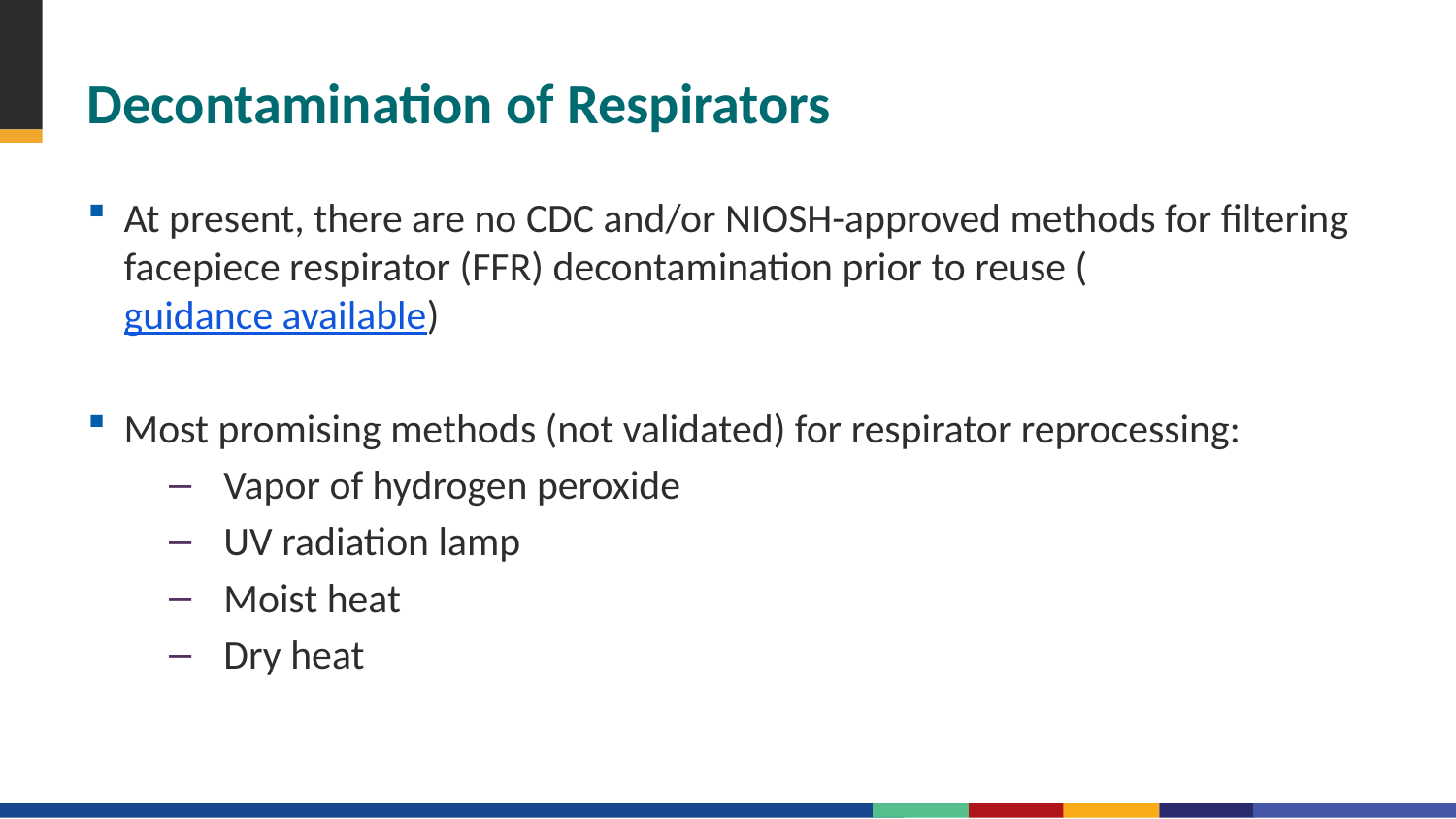

# Decontamination of Respirators
At present, there are no CDC and/or NIOSH-approved methods for filtering facepiece respirator (FFR) decontamination prior to reuse (guidance available)

Most promising methods (not validated) for respirator reprocessing:
Vapor of hydrogen peroxide
UV radiation lamp
Moist heat
Dry heat